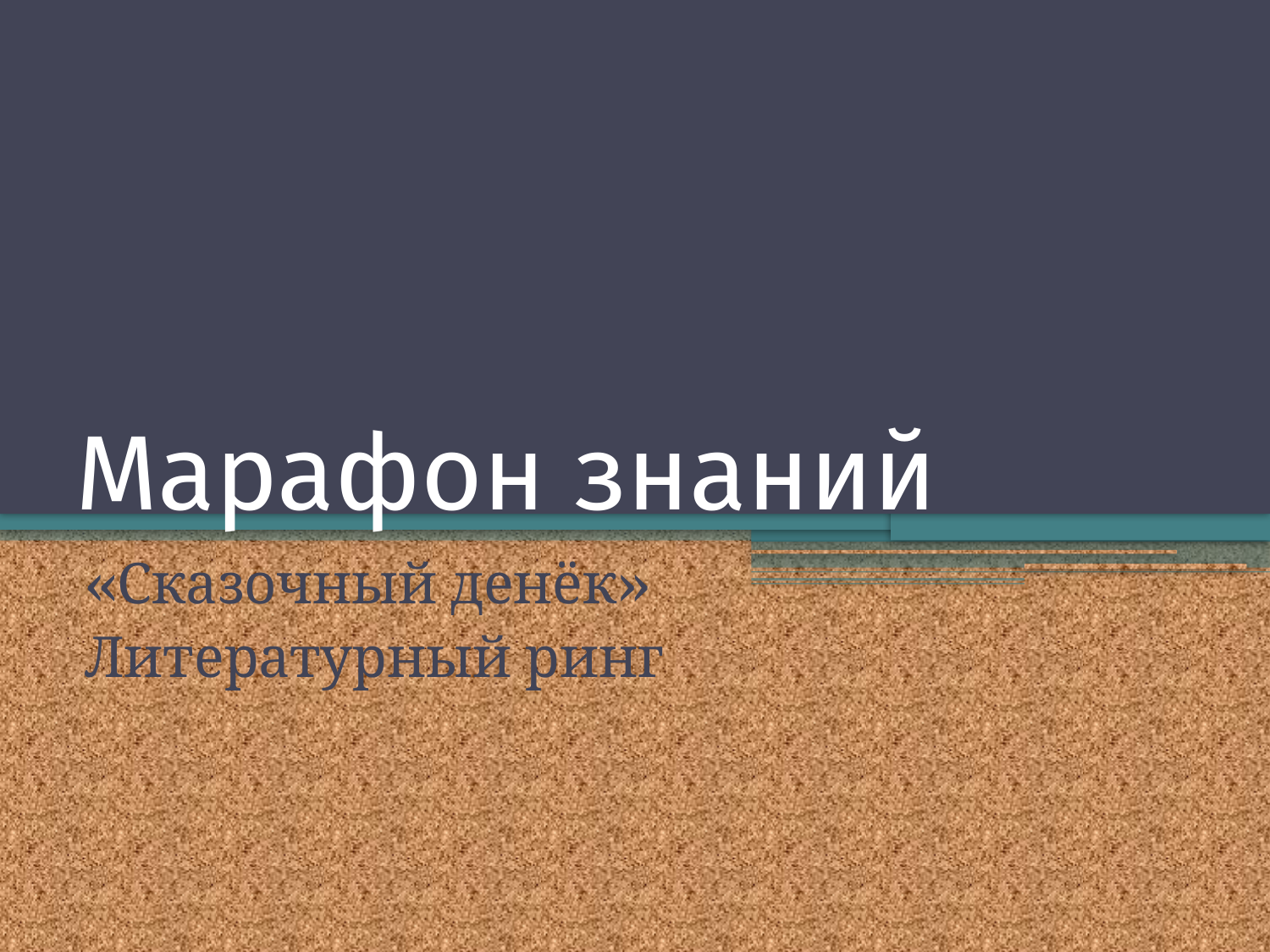

# Марафон знаний
«Сказочный денёк»
Литературный ринг